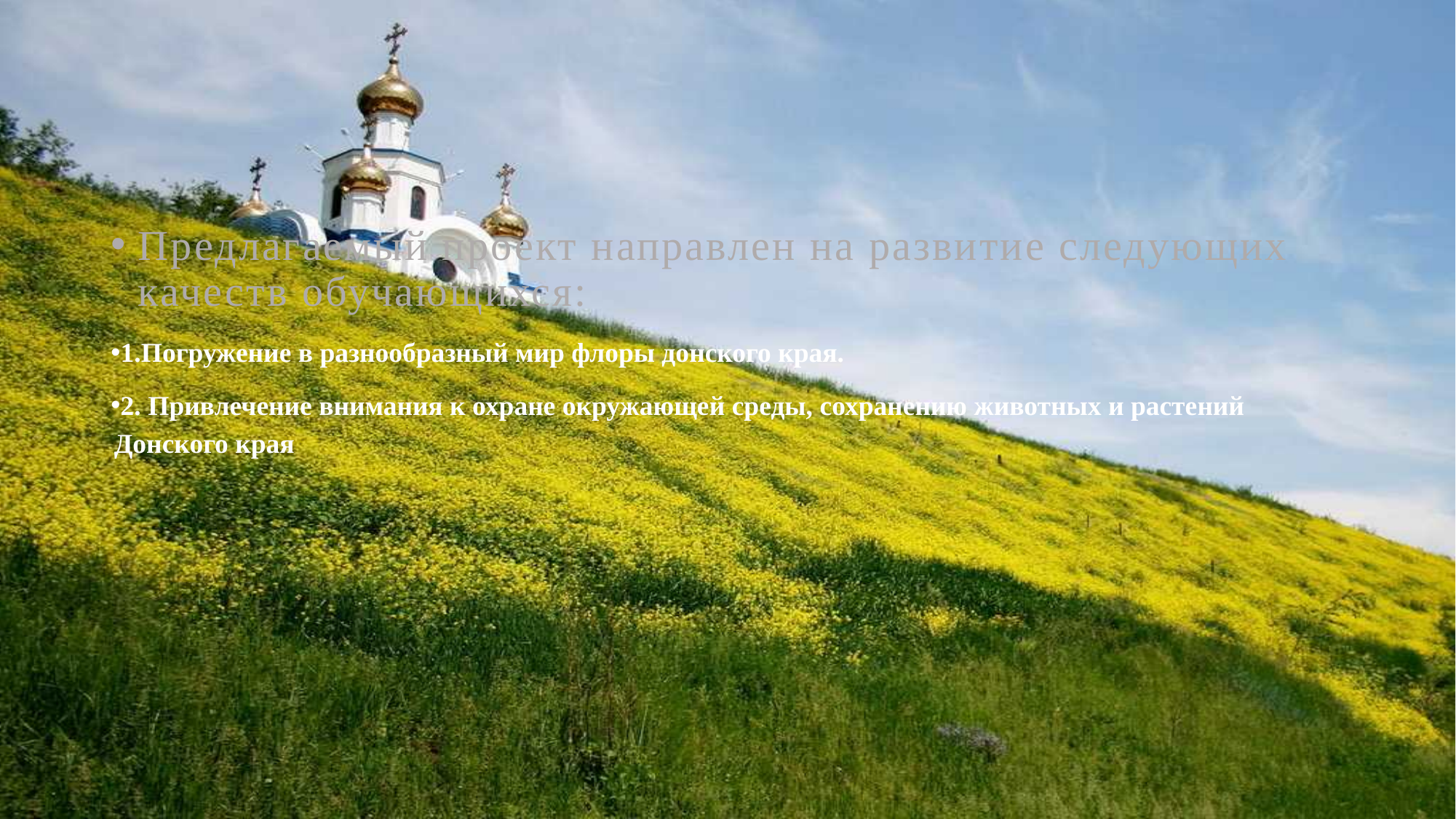

#
Предлагаемый проект направлен на развитие следующих качеств обучающихся:
1.Погружение в разнообразный мир флоры донского края.
2. Привлечение внимания к охране окружающей среды, сохранению животных и растений Донского края